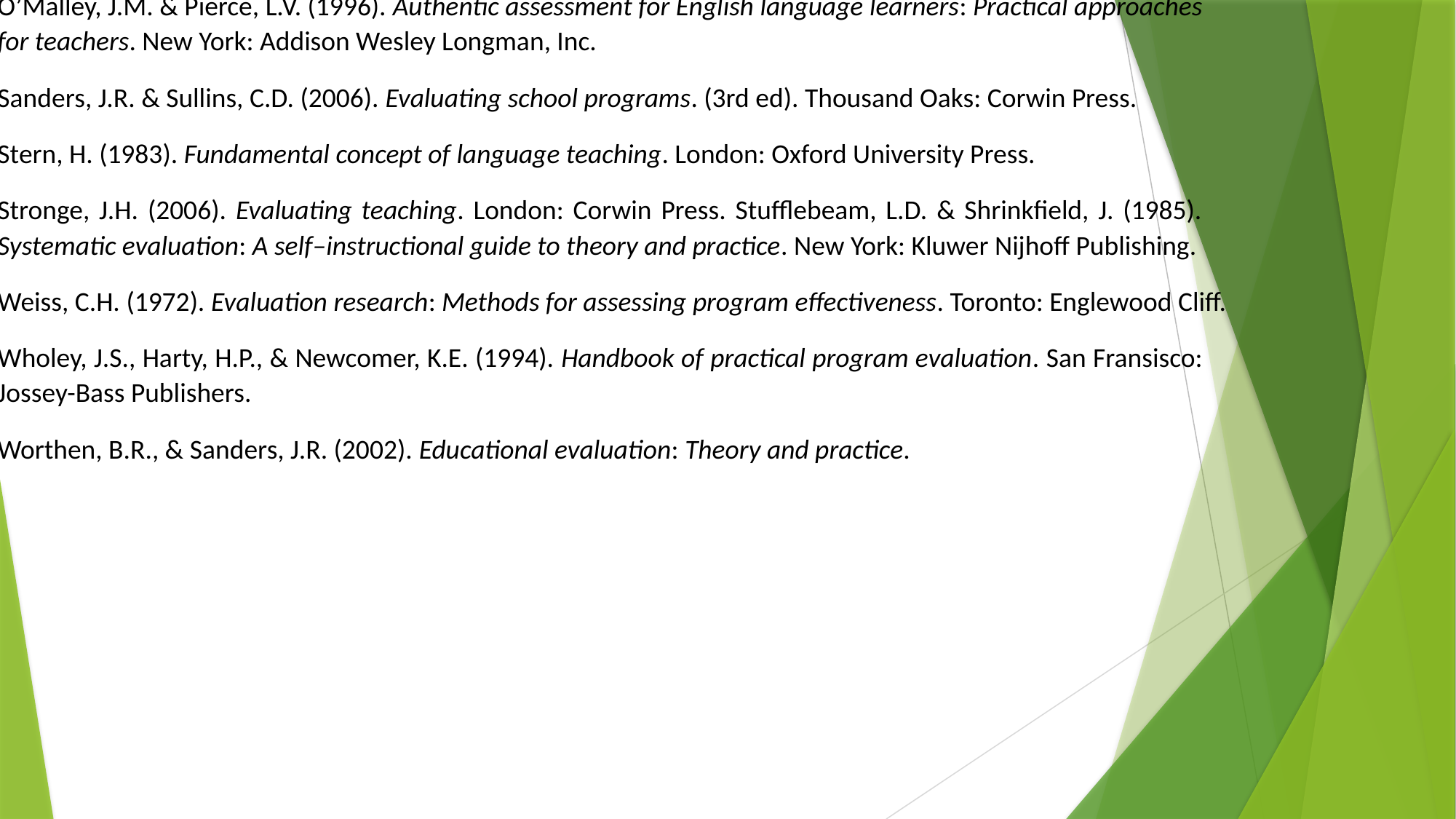

Mann, G. (2004). An evaluation approach towards feedback “betterment” in an initial teacher training in EFL. Diambil pada tanggal 9 Agustus 2006 dari file://F:\ An Evaluation Approach.htm.
Ming-Chung Yu. (2006). On the teaching of L2 sosiolinguistic competence in classroom settings. Diambil pada tanggal 8 September 2006, dari file://F:\Asian EFL Journal English Language Teaching and Research Articles.htm.
Nunan, D. (1992). Research methods in language learning. Cambridge: Cambridge University Press.
O’Malley, J.M. & Pierce, L.V. (1996). Authentic assessment for English language learners: Practical approaches for teachers. New York: Addison Wesley Longman, Inc.
Sanders, J.R. & Sullins, C.D. (2006). Evaluating school programs. (3rd ed). Thousand Oaks: Corwin Press.
Stern, H. (1983). Fundamental concept of language teaching. London: Oxford University Press.
Stronge, J.H. (2006). Evaluating teaching. London: Corwin Press. Stufflebeam, L.D. & Shrinkfield, J. (1985). Systematic evaluation: A self–instructional guide to theory and practice. New York: Kluwer Nijhoff Publishing.
Weiss, C.H. (1972). Evaluation research: Methods for assessing program effectiveness. Toronto: Englewood Cliff.
Wholey, J.S., Harty, H.P., & Newcomer, K.E. (1994). Handbook of practical program evaluation. San Fransisco: Jossey-Bass Publishers.
Worthen, B.R., & Sanders, J.R. (2002). Educational evaluation: Theory and practice.